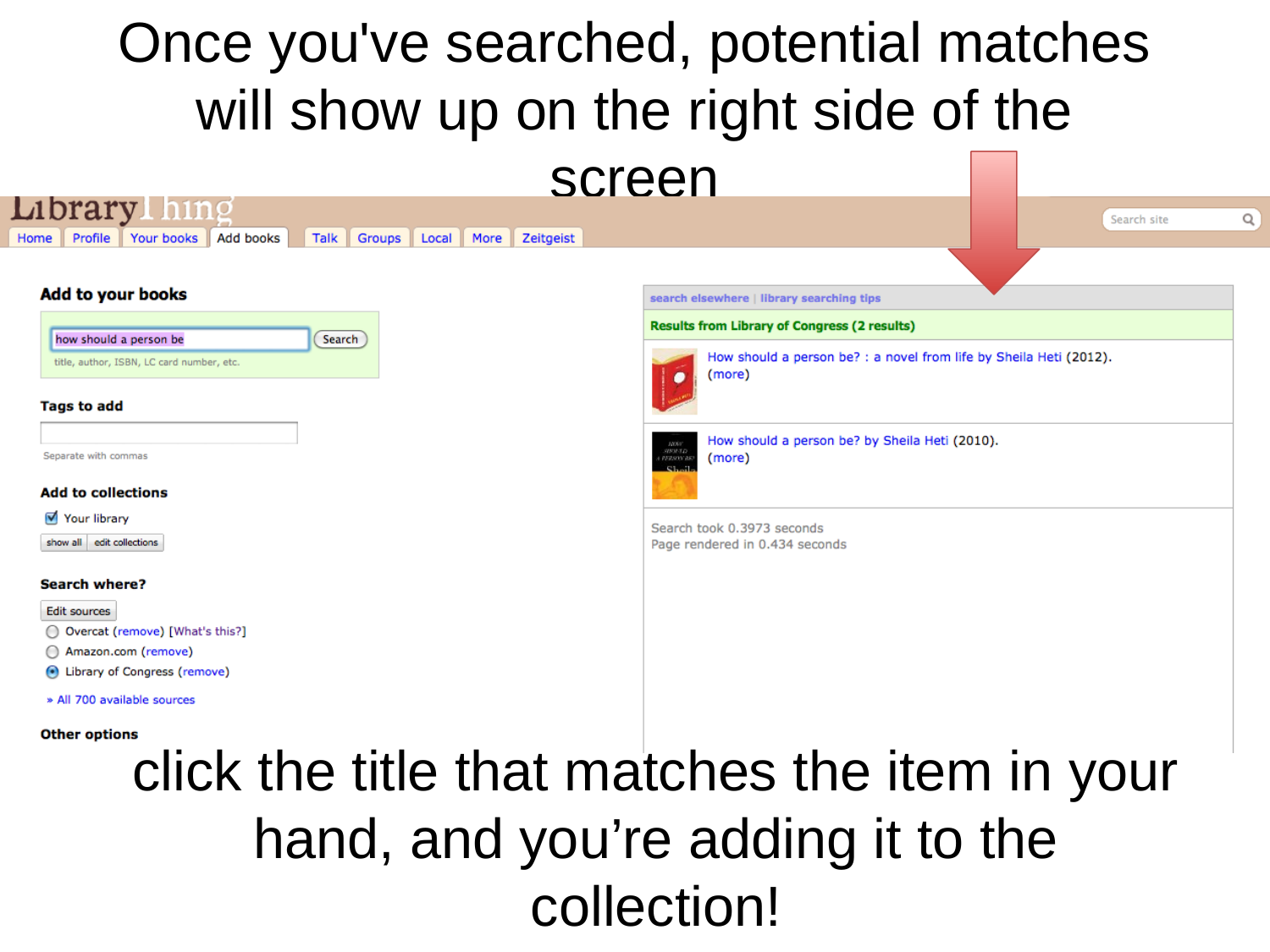

# Once you've searched, potential matches will show up on the right side of the screen

click the title that matches the item in your hand, and you’re adding it to the collection!